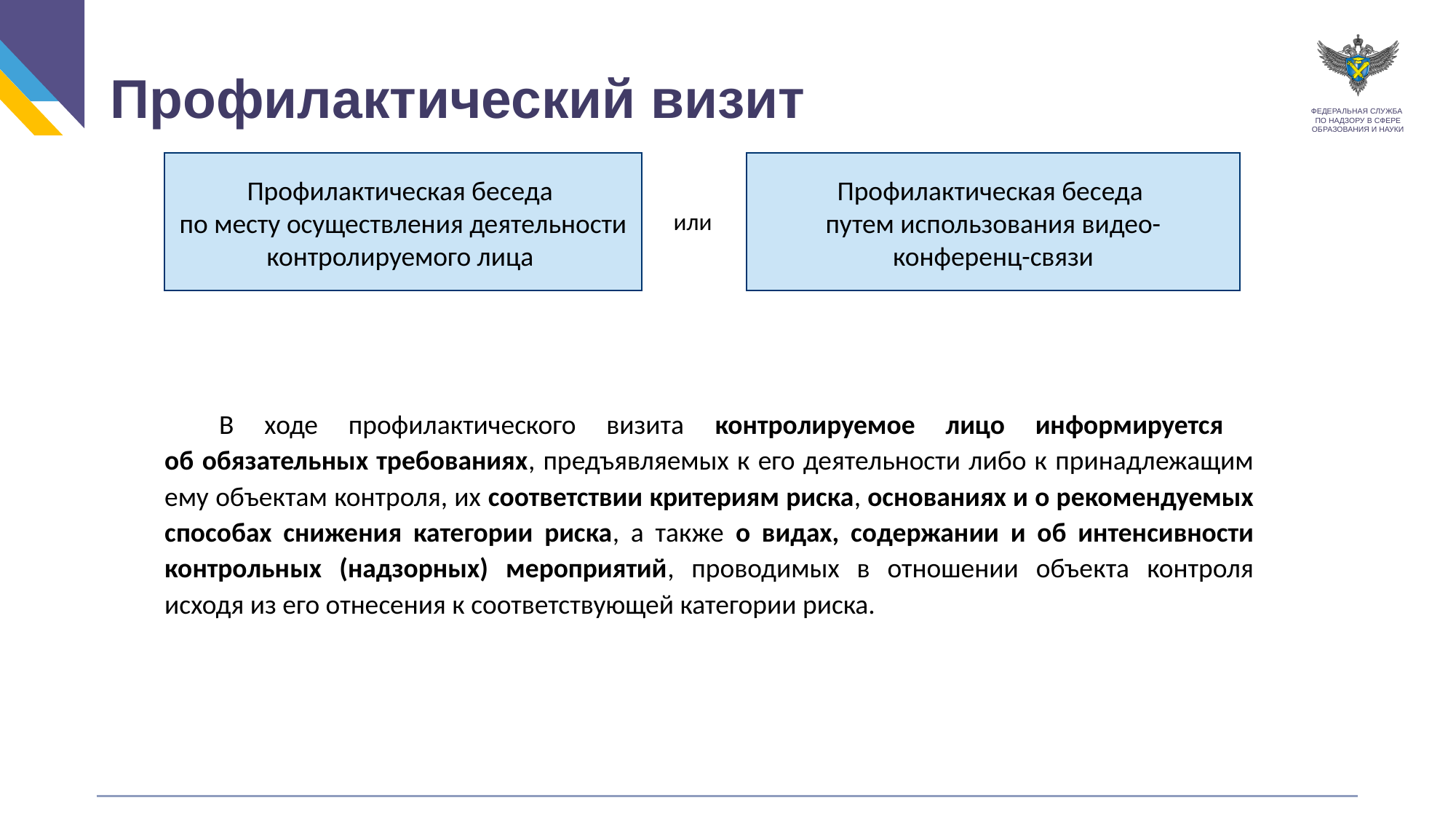

Профилактический визит
Профилактическая беседа
путем использования видео-конференц-связи
Профилактическая беседа
по месту осуществления деятельности контролируемого лица
или

В ходе профилактического визита контролируемое лицо информируется
об обязательных требованиях, предъявляемых к его деятельности либо к принадлежащим ему объектам контроля, их соответствии критериям риска, основаниях и о рекомендуемых способах снижения категории риска, а также о видах, содержании и об интенсивности контрольных (надзорных) мероприятий, проводимых в отношении объекта контроля исходя из его отнесения к соответствующей категории риска.